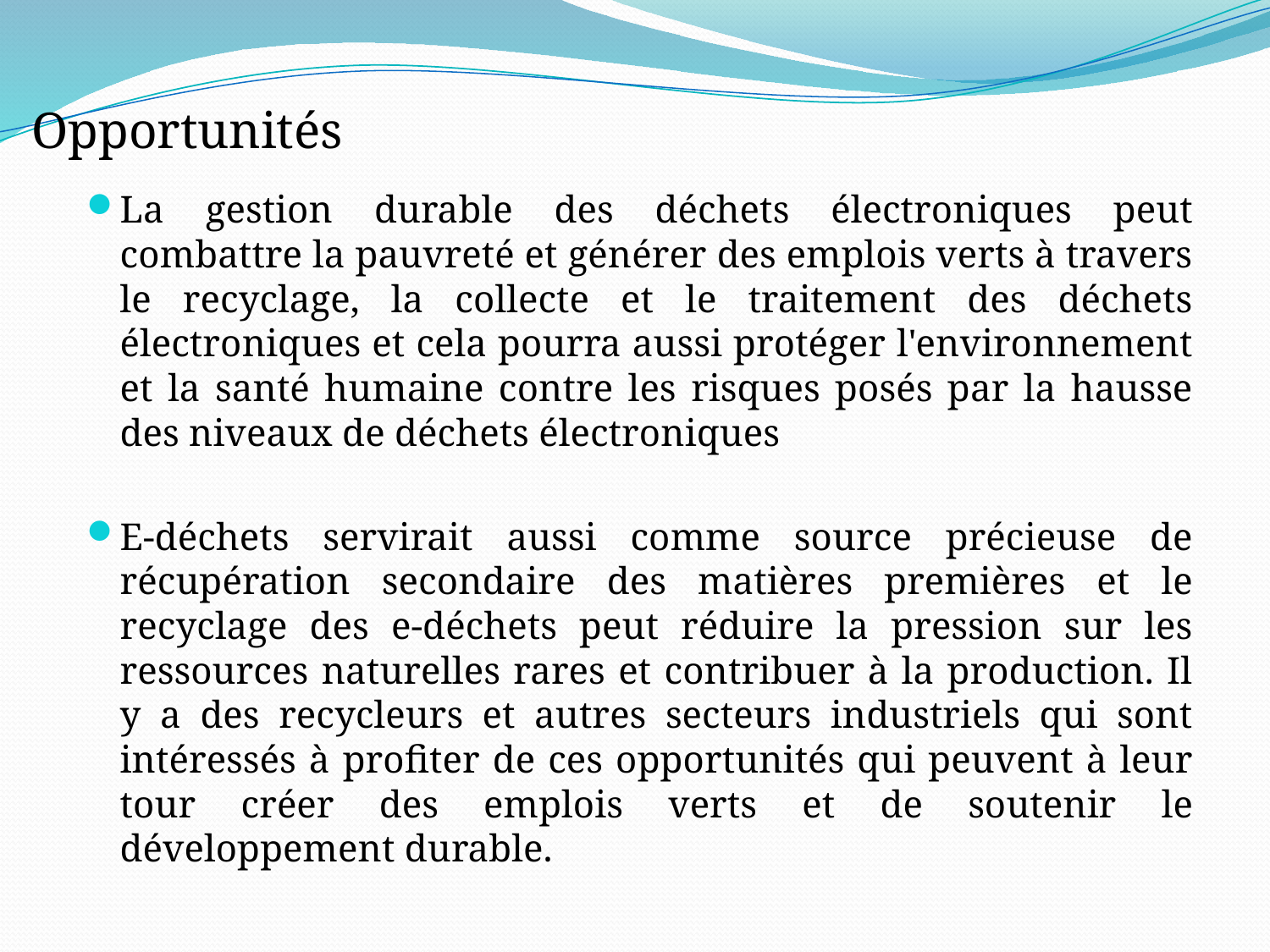

# Opportunités
La gestion durable des déchets électroniques peut combattre la pauvreté et générer des emplois verts à travers le recyclage, la collecte et le traitement des déchets électroniques et cela pourra aussi protéger l'environnement et la santé humaine contre les risques posés par la hausse des niveaux de déchets électroniques

E-déchets servirait aussi comme source précieuse de récupération secondaire des matières premières et le recyclage des e-déchets peut réduire la pression sur les ressources naturelles rares et contribuer à la production. Il y a des recycleurs et autres secteurs industriels qui sont intéressés à profiter de ces opportunités qui peuvent à leur tour créer des emplois verts et de soutenir le développement durable.